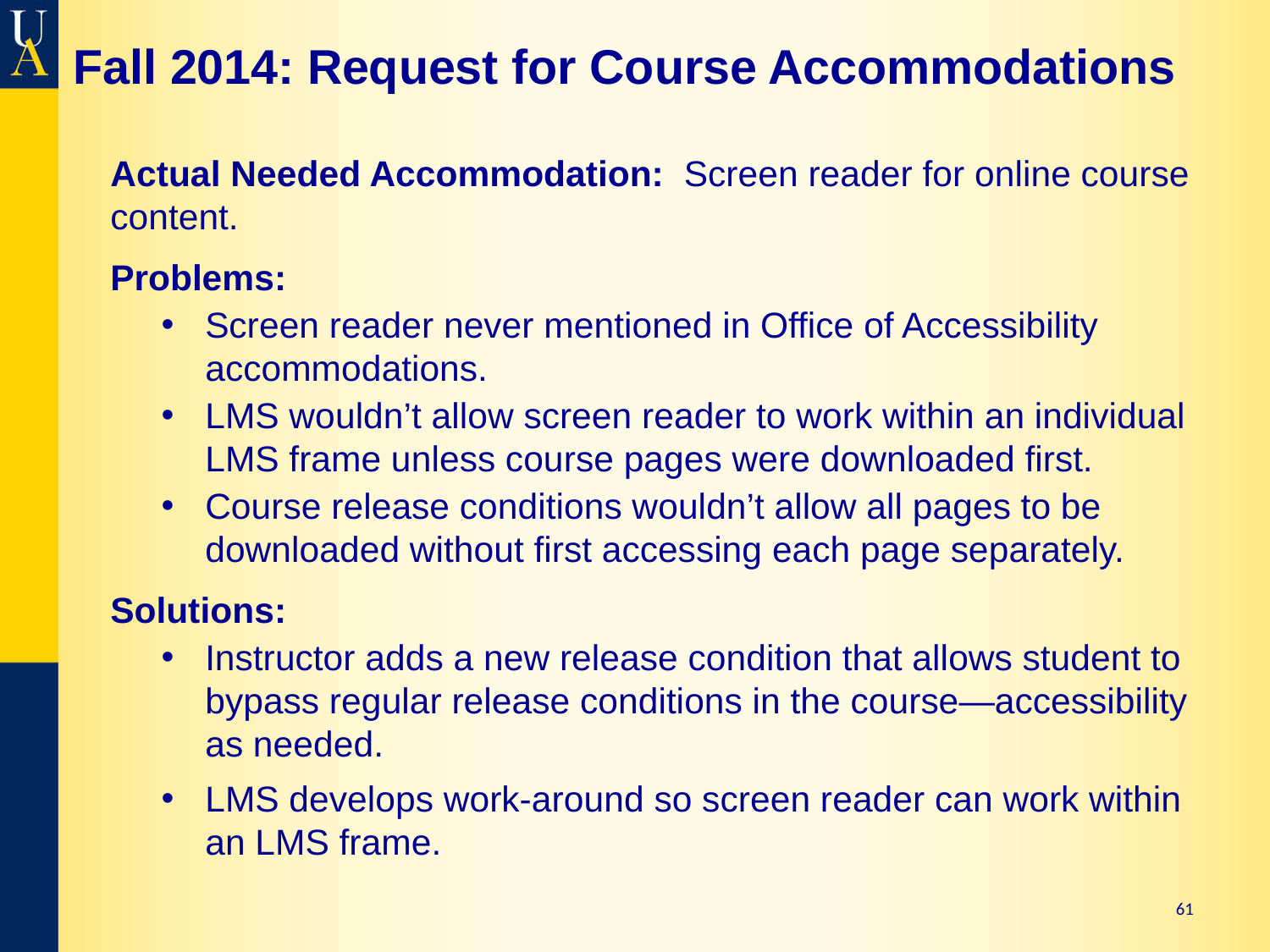

# Fall 2014: Request for Course Accommodations
Actual Needed Accommodation:  Screen reader for online course content.
Problems:
Screen reader never mentioned in Office of Accessibility accommodations.
LMS wouldn’t allow screen reader to work within an individual LMS frame unless course pages were downloaded first.
Course release conditions wouldn’t allow all pages to be downloaded without first accessing each page separately.
Solutions:
Instructor adds a new release condition that allows student to bypass regular release conditions in the course—accessibility as needed.
LMS develops work-around so screen reader can work within an LMS frame.

61